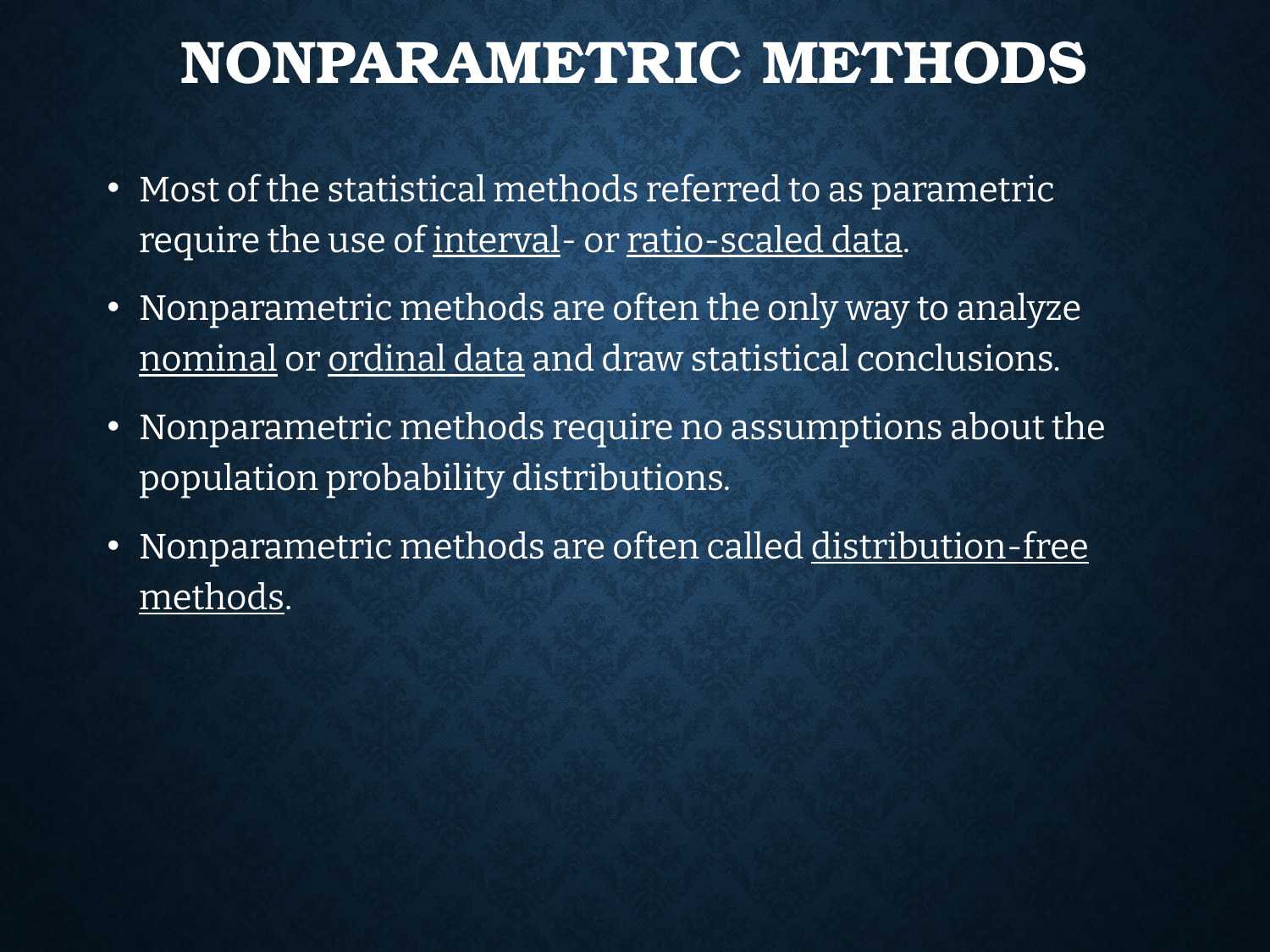

# Nonparametric Methods
Most of the statistical methods referred to as parametric require the use of interval- or ratio-scaled data.
Nonparametric methods are often the only way to analyze nominal or ordinal data and draw statistical conclusions.
Nonparametric methods require no assumptions about the population probability distributions.
Nonparametric methods are often called distribution-free methods.